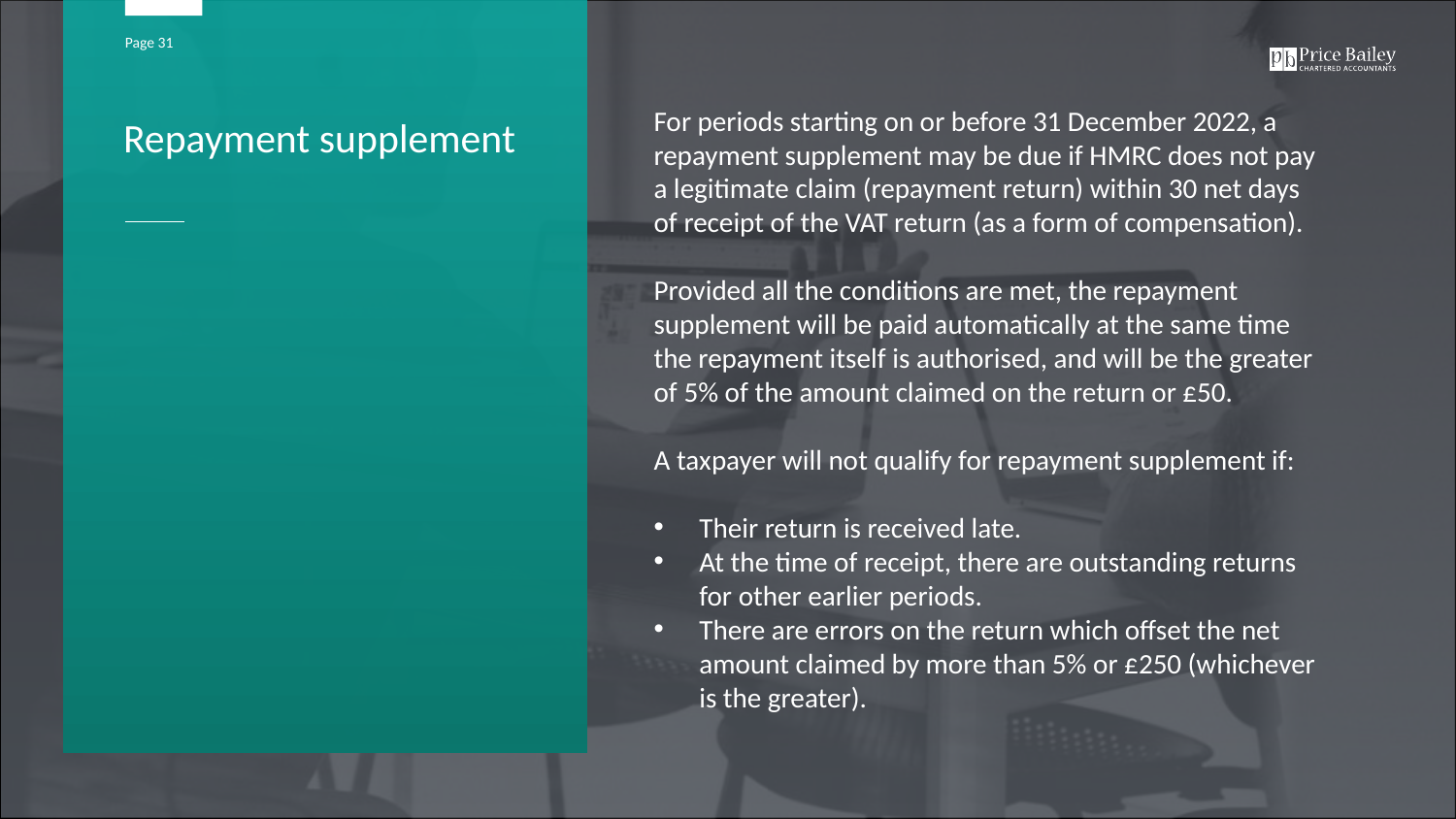

For periods starting on or before 31 December 2022, a repayment supplement may be due if HMRC does not pay a legitimate claim (repayment return) within 30 net days of receipt of the VAT return (as a form of compensation).

Provided all the conditions are met, the repayment supplement will be paid automatically at the same time the repayment itself is authorised, and will be the greater of 5% of the amount claimed on the return or £50.

A taxpayer will not qualify for repayment supplement if:

Their return is received late.
At the time of receipt, there are outstanding returns for other earlier periods.
There are errors on the return which offset the net amount claimed by more than 5% or £250 (whichever is the greater).

Repayment supplement